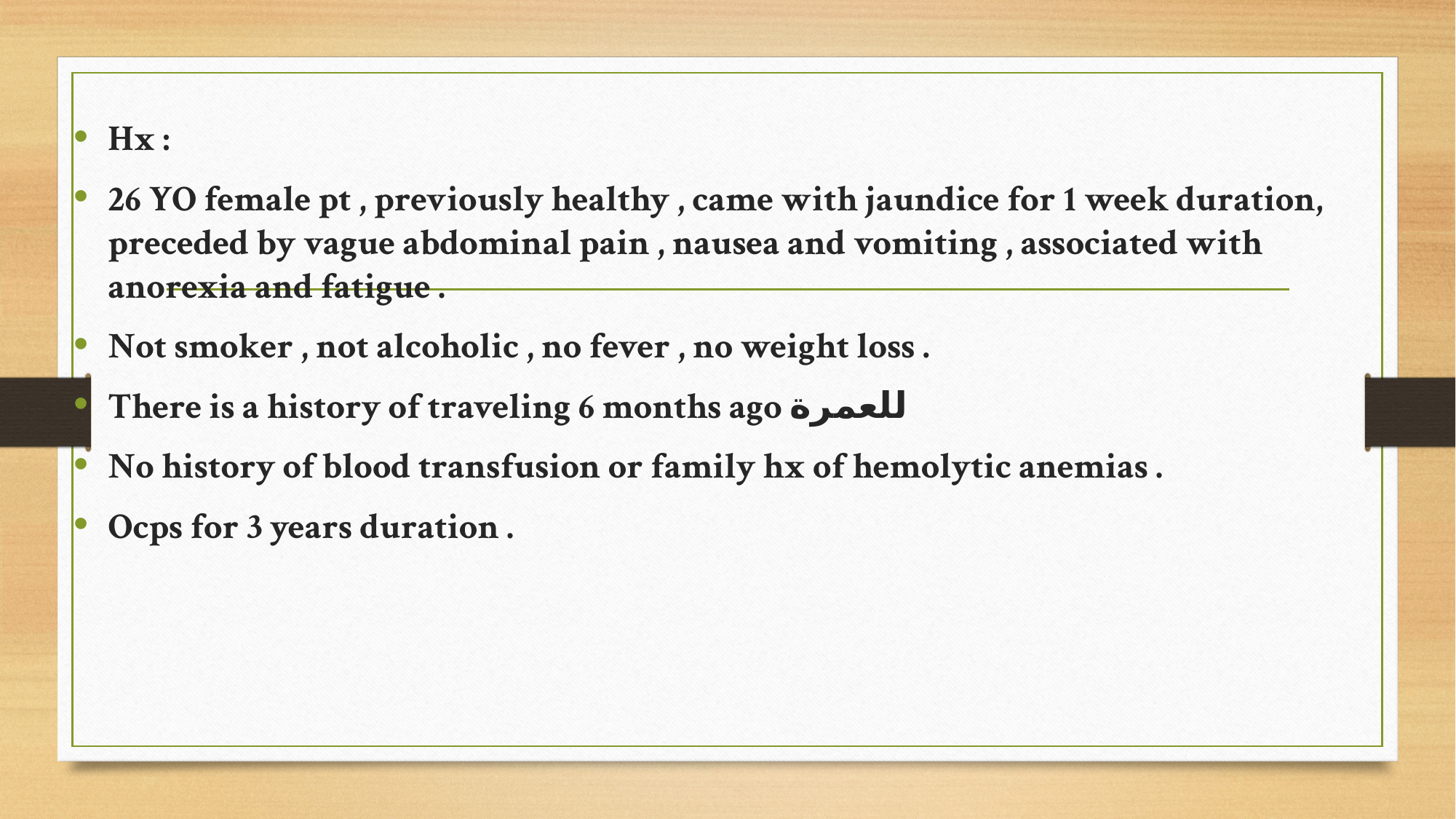

Hx :
26 YO female pt , previously healthy , came with jaundice for 1 week duration, preceded by vague abdominal pain , nausea and vomiting , associated with anorexia and fatigue .
Not smoker , not alcoholic , no fever , no weight loss .
There is a history of traveling 6 months ago للعمرة
No history of blood transfusion or family hx of hemolytic anemias .
Ocps for 3 years duration .